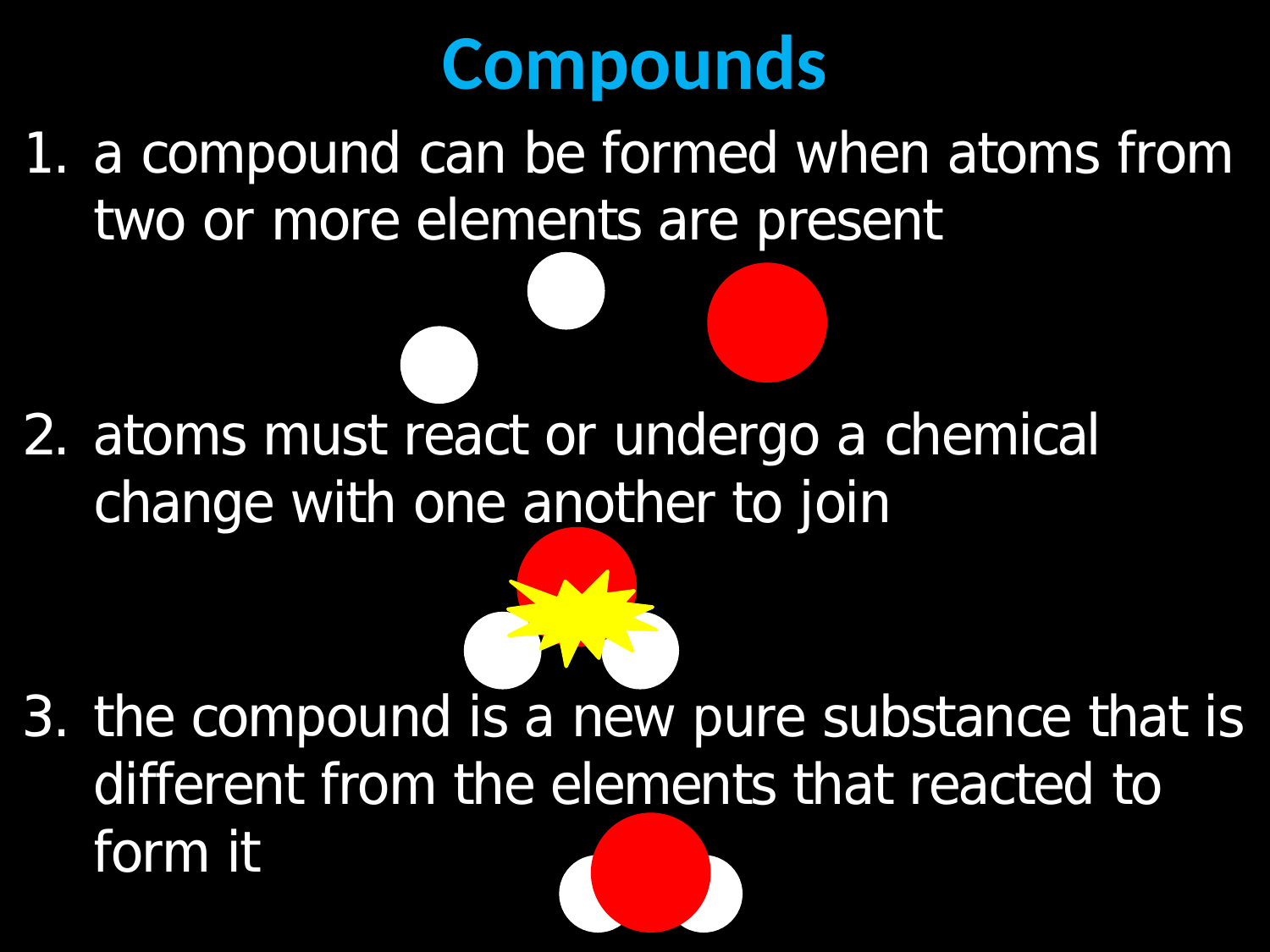

# Compounds
a compound can be formed when atoms from two or more elements are present
atoms must react or undergo a chemical change with one another to join
the compound is a new pure substance that is different from the elements that reacted to form it